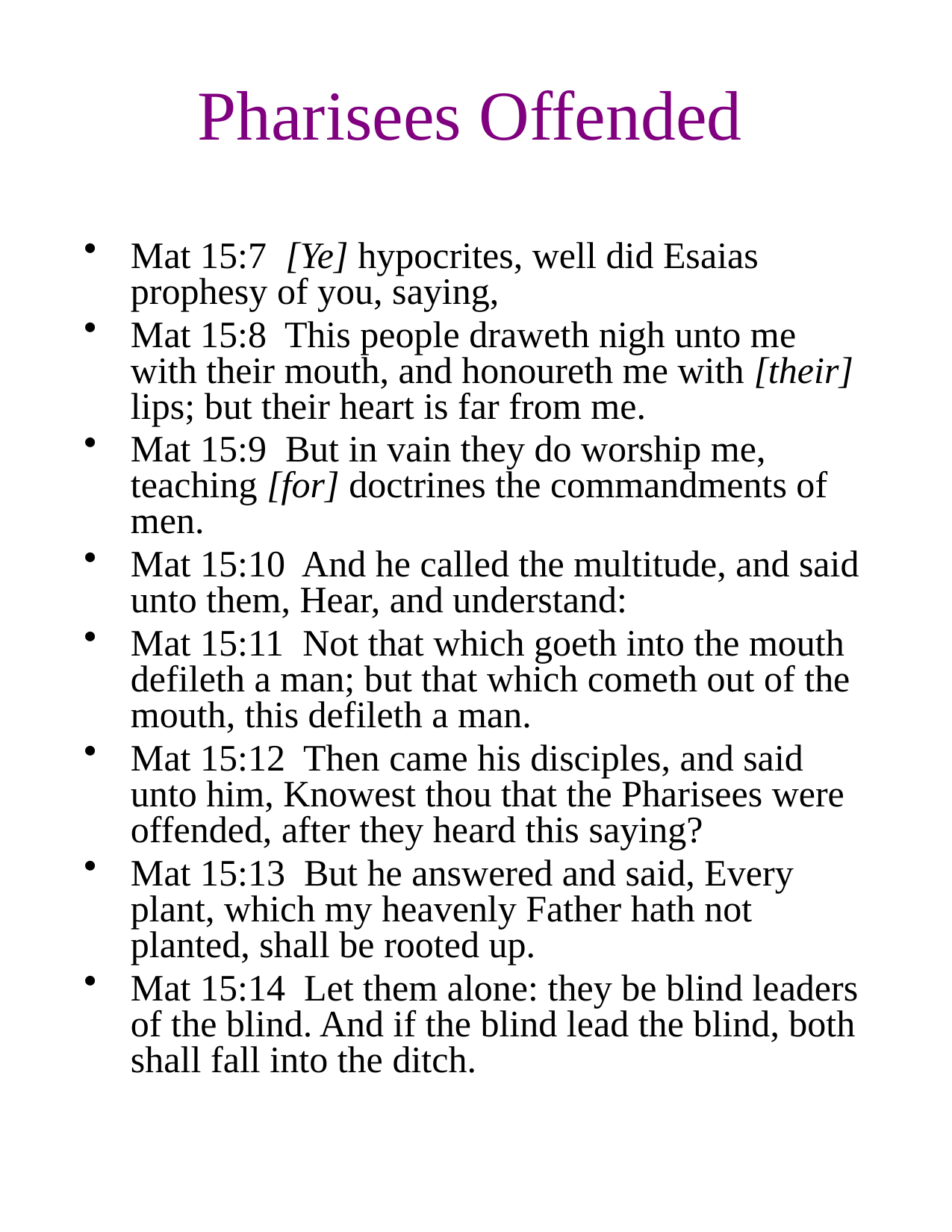

# Pharisees Offended
Mat 15:7  [Ye] hypocrites, well did Esaias prophesy of you, saying,
Mat 15:8  This people draweth nigh unto me with their mouth, and honoureth me with [their] lips; but their heart is far from me.
Mat 15:9  But in vain they do worship me, teaching [for] doctrines the commandments of men.
Mat 15:10  And he called the multitude, and said unto them, Hear, and understand:
Mat 15:11  Not that which goeth into the mouth defileth a man; but that which cometh out of the mouth, this defileth a man.
Mat 15:12  Then came his disciples, and said unto him, Knowest thou that the Pharisees were offended, after they heard this saying?
Mat 15:13  But he answered and said, Every plant, which my heavenly Father hath not planted, shall be rooted up.
Mat 15:14  Let them alone: they be blind leaders of the blind. And if the blind lead the blind, both shall fall into the ditch.